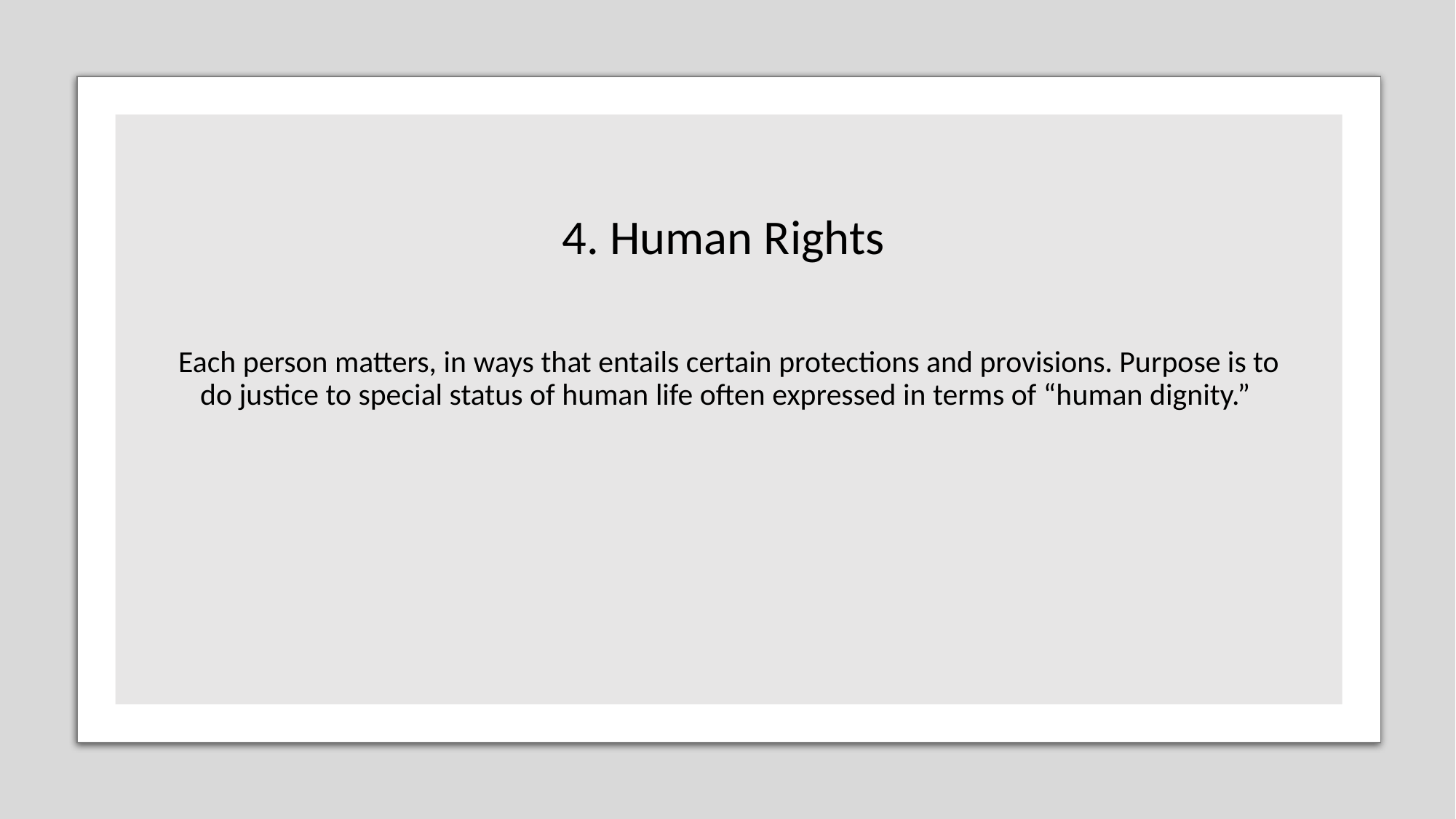

# 4. Human Rights
Each person matters, in ways that entails certain protections and provisions. Purpose is to do justice to special status of human life often expressed in terms of “human dignity.”